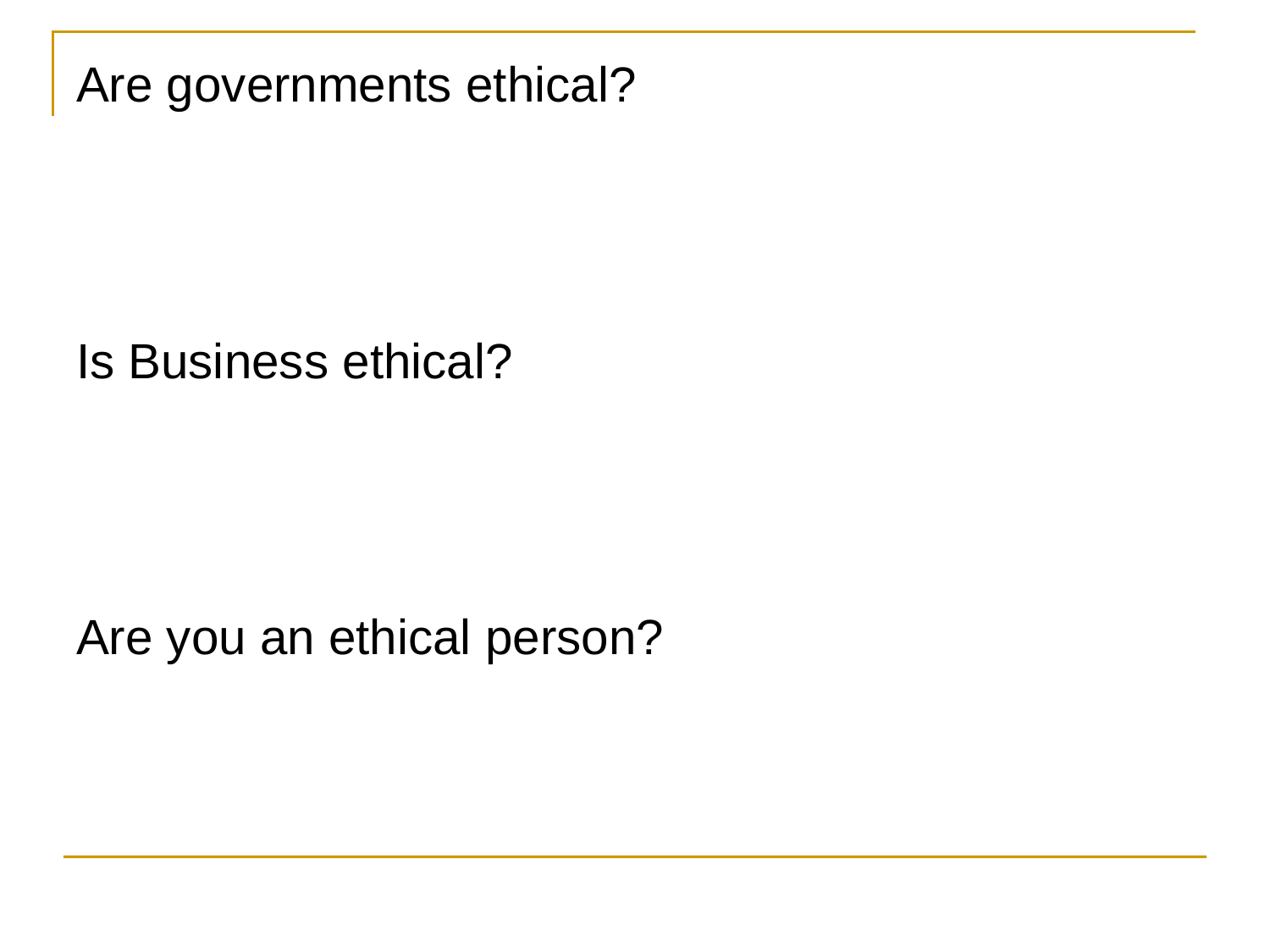

Are governments ethical?

Is Business ethical?

Are you an ethical person?